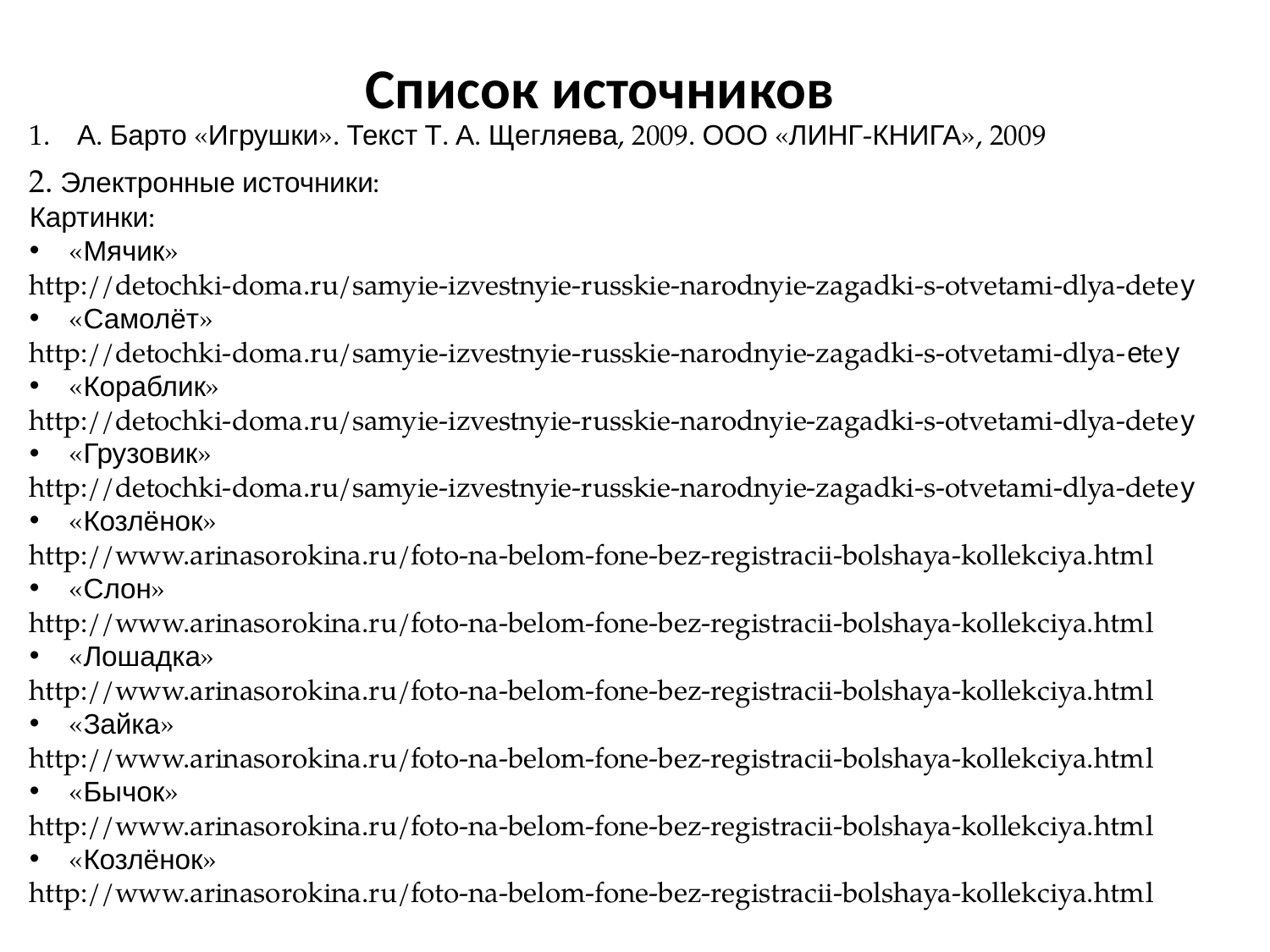

Список источников
А. Барто «Игрушки». Текст Т. А. Щегляева, 2009. ООО «ЛИНГ-КНИГА», 2009
2. Электронные источники:
Картинки:
«Мячик»
http://detochki-doma.ru/samyie-izvestnyie-russkie-narodnyie-zagadki-s-otvetami-dlya-deteу
«Самолёт»
http://detochki-doma.ru/samyie-izvestnyie-russkie-narodnyie-zagadki-s-otvetami-dlya-еteу
«Кораблик»
http://detochki-doma.ru/samyie-izvestnyie-russkie-narodnyie-zagadki-s-otvetami-dlya-deteу
«Грузовик»
http://detochki-doma.ru/samyie-izvestnyie-russkie-narodnyie-zagadki-s-otvetami-dlya-deteу
«Козлёнок»
http://www.arinasorokina.ru/foto-na-belom-fone-bez-registracii-bolshaya-kollekciya.html
«Слон»
http://www.arinasorokina.ru/foto-na-belom-fone-bez-registracii-bolshaya-kollekciya.html
«Лошадка»
http://www.arinasorokina.ru/foto-na-belom-fone-bez-registracii-bolshaya-kollekciya.html
«Зайка»
http://www.arinasorokina.ru/foto-na-belom-fone-bez-registracii-bolshaya-kollekciya.html
«Бычок»
http://www.arinasorokina.ru/foto-na-belom-fone-bez-registracii-bolshaya-kollekciya.html
«Козлёнок»
http://www.arinasorokina.ru/foto-na-belom-fone-bez-registracii-bolshaya-kollekciya.html